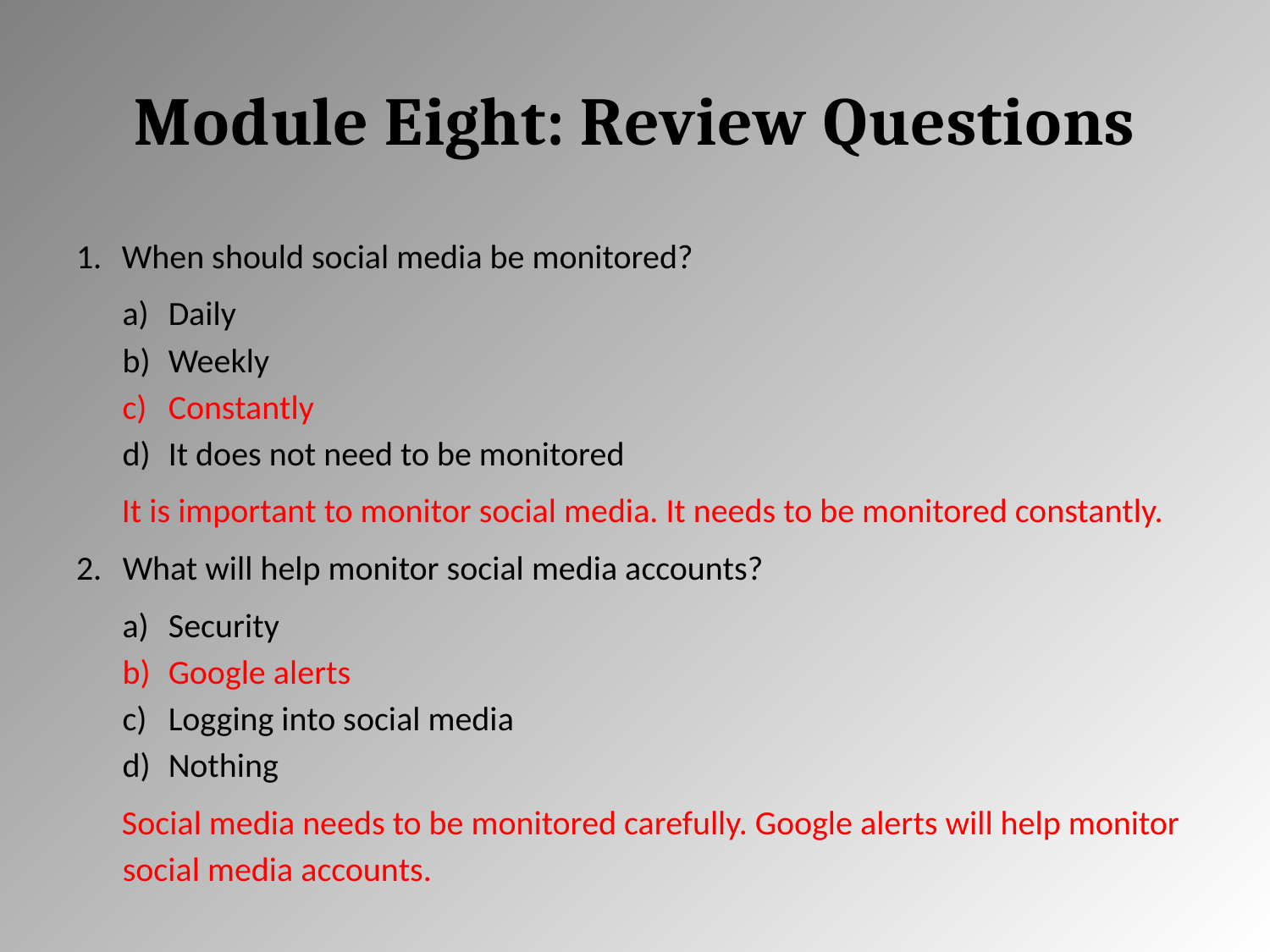

# Module Eight: Review Questions
When should social media be monitored?
Daily
Weekly
Constantly
It does not need to be monitored
It is important to monitor social media. It needs to be monitored constantly.
What will help monitor social media accounts?
Security
Google alerts
Logging into social media
Nothing
Social media needs to be monitored carefully. Google alerts will help monitor social media accounts.